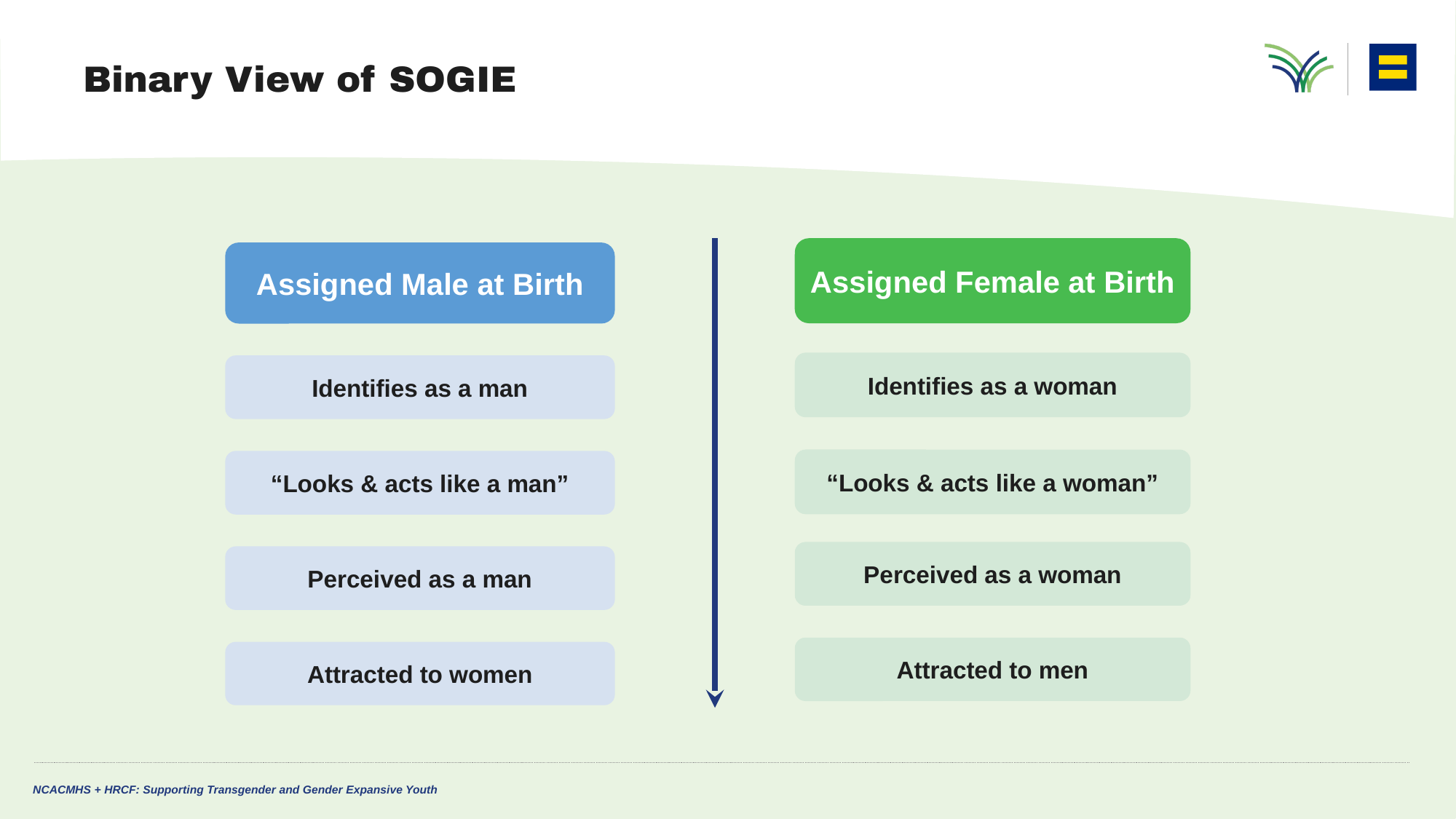

# Binary View of SOGIE
Assigned Female at Birth

Identifies as a woman
“Looks & acts like a woman”
Perceived as a woman
Attracted to men
Assigned Male at Birth

Identifies as a man
“Looks & acts like a man”
Perceived as a man
Attracted to women